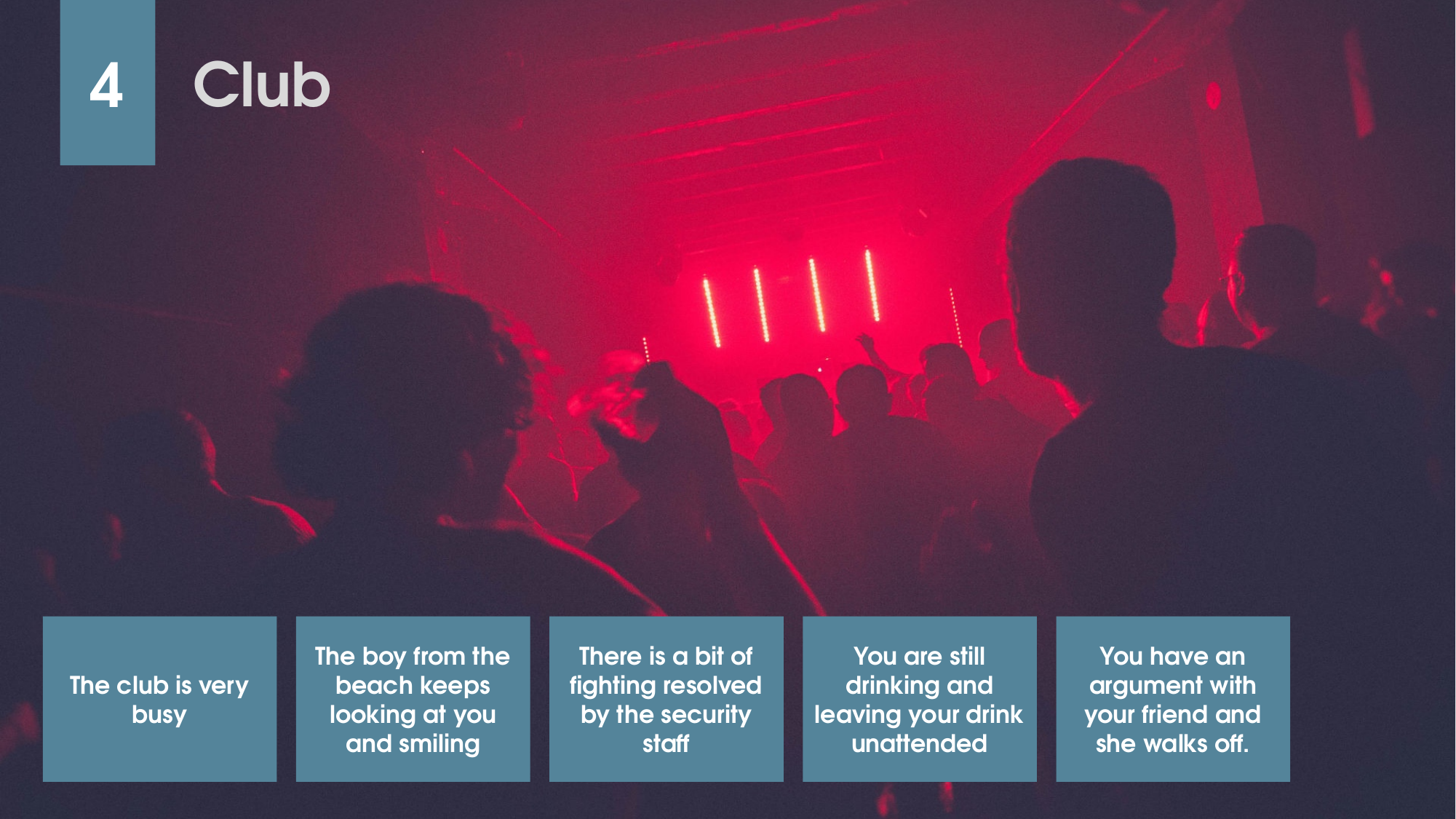

4
Club
The club is very busy
The boy from the beach keeps looking at you and smiling
There is a bit of fighting resolved by the security staff
You are still drinking and leaving your drink unattended
You have an argument with your friend and she walks off.